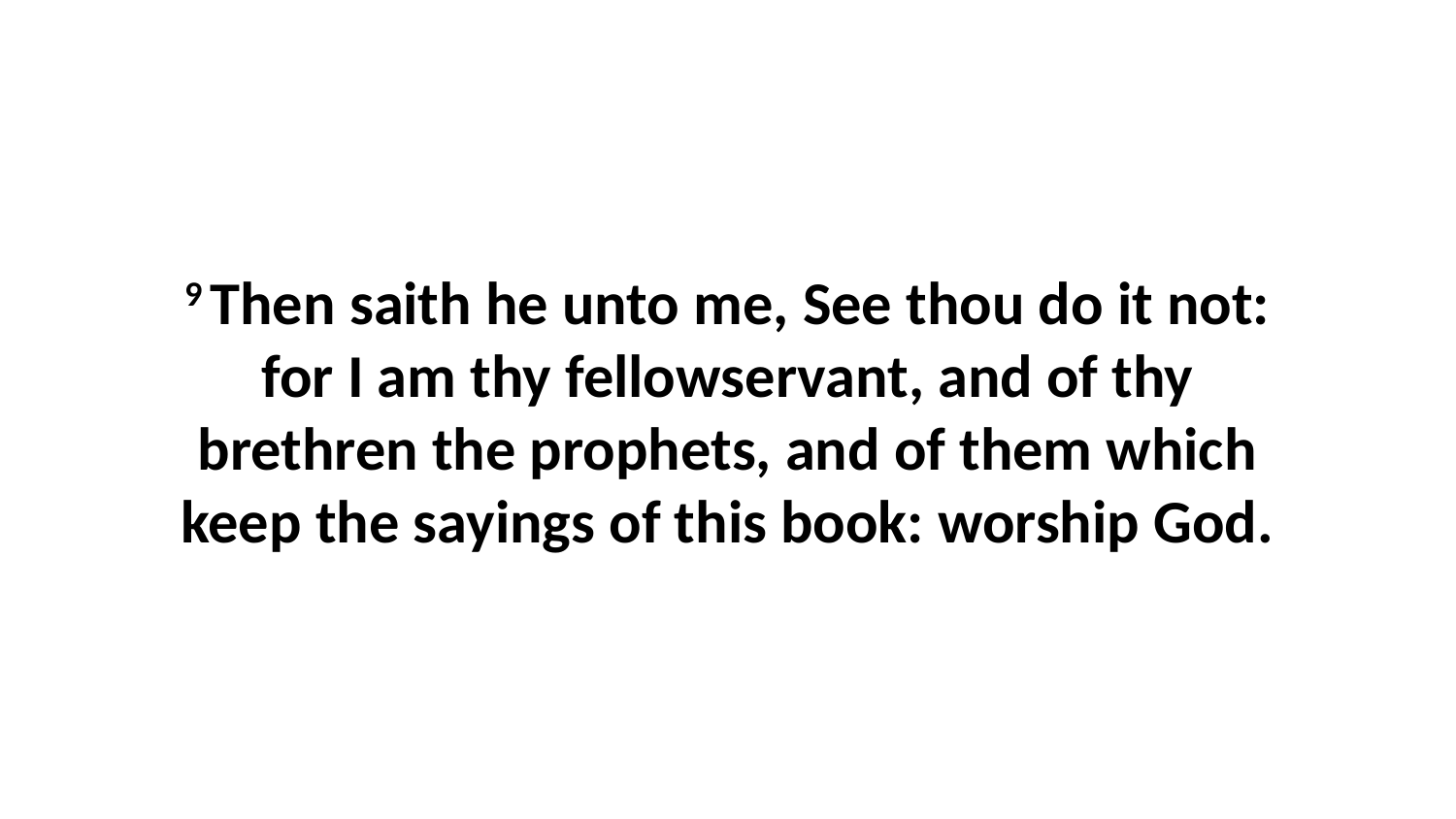

9 Then saith he unto me, See thou do it not: for I am thy fellowservant, and of thy brethren the prophets, and of them which keep the sayings of this book: worship God.